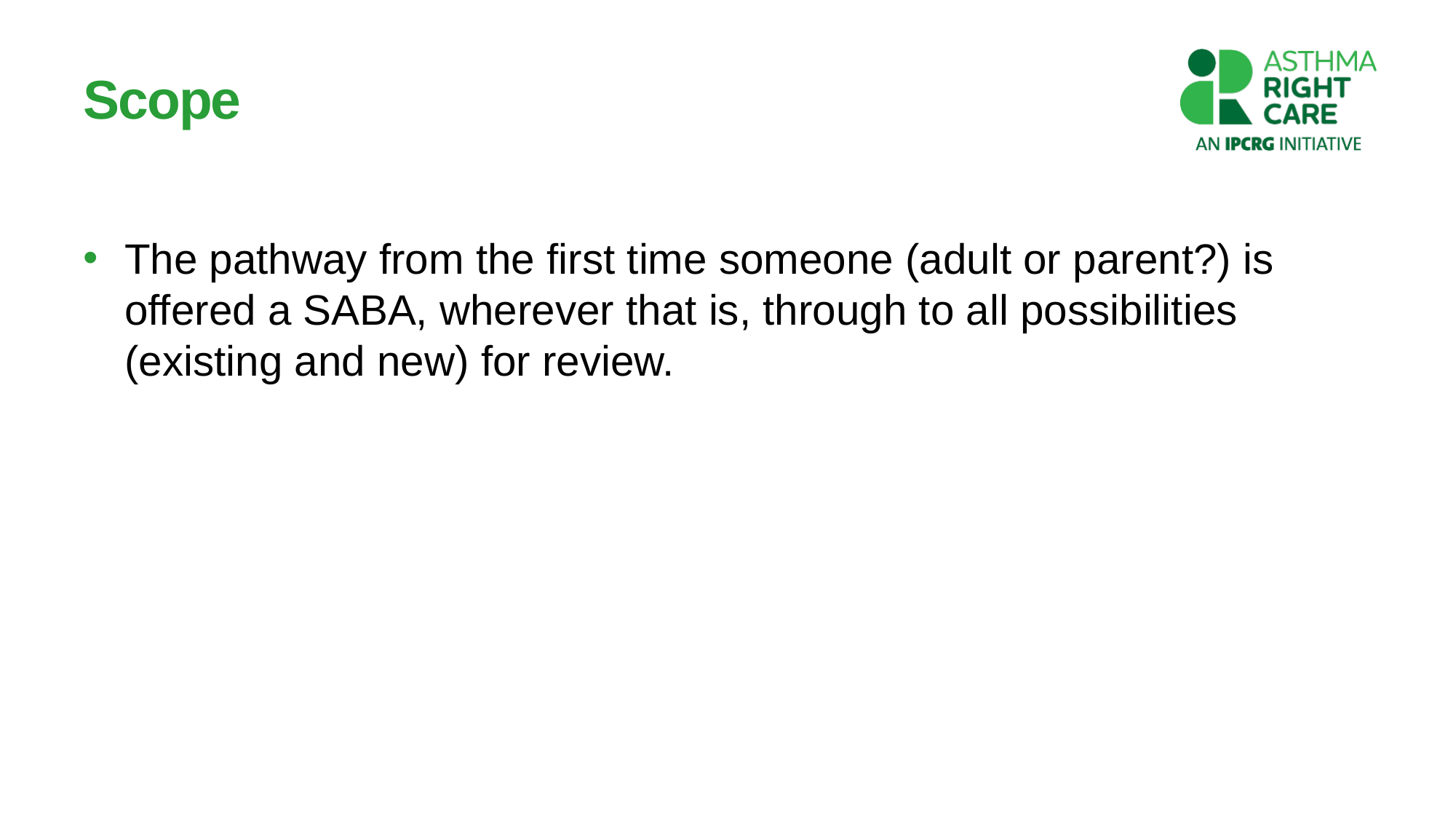

# Scope
The pathway from the first time someone (adult or parent?) is offered a SABA, wherever that is, through to all possibilities (existing and new) for review.